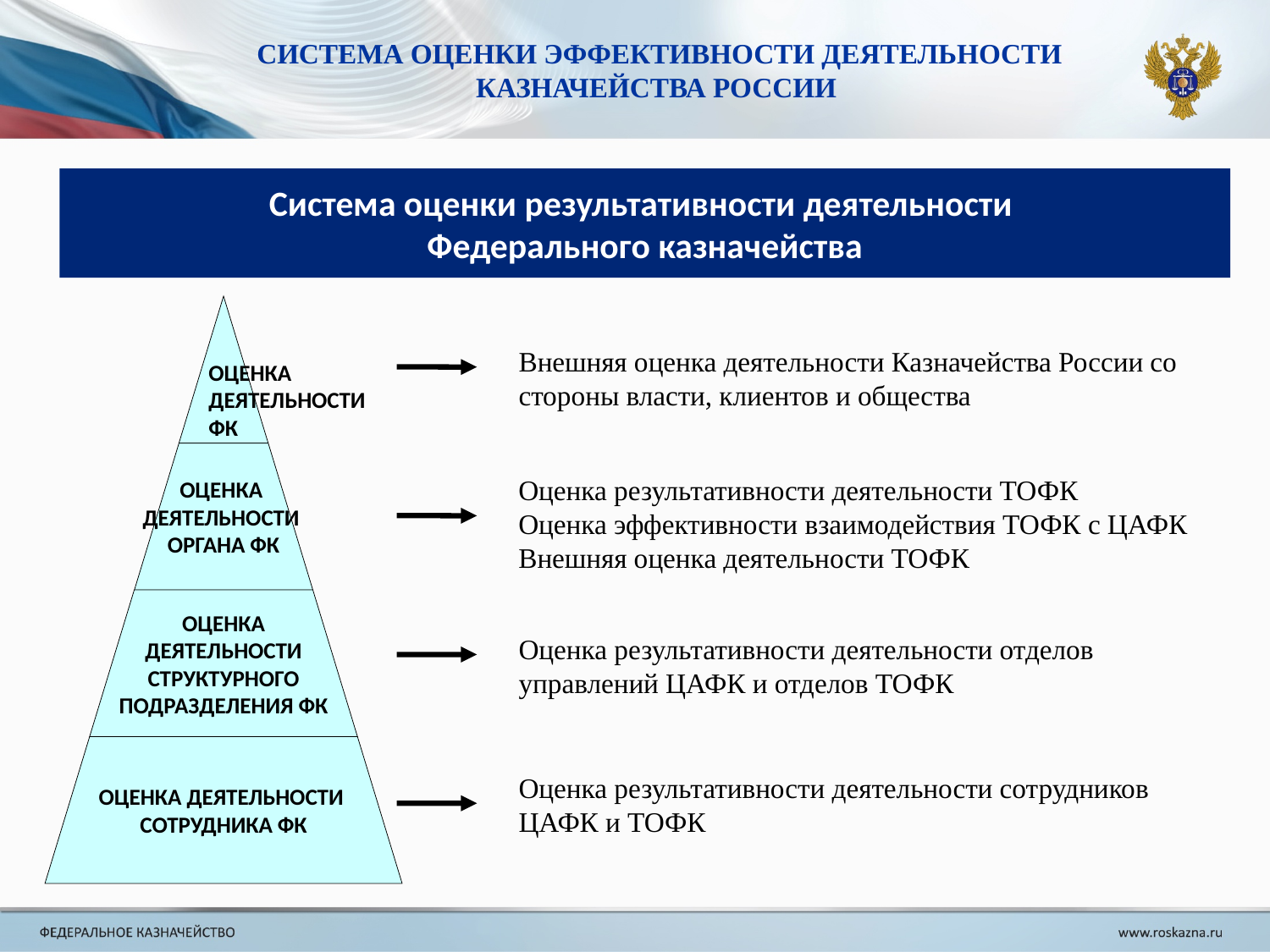

СИСТЕМА ОЦЕНКИ ЭФФЕКТИВНОСТИ ДЕЯТЕЛЬНОСТИ КАЗНАЧЕЙСТВА РОССИИ
Система оценки результативности деятельности
Федерального казначейства

ОЦЕНКА
ДЕЯТЕЛЬНОСТИ
ФК
ОЦЕНКА
ДЕЯТЕЛЬНОСТИ
ОРГАНА ФК
ОЦЕНКА
ДЕЯТЕЛЬНОСТИ
 СТРУКТУРНОГО
ПОДРАЗДЕЛЕНИЯ ФК
ОЦЕНКА ДЕЯТЕЛЬНОСТИ
СОТРУДНИКА ФК
Внешняя оценка деятельности Казначейства России со стороны власти, клиентов и общества

Оценка результативности деятельности ТОФК
Оценка эффективности взаимодействия ТОФК с ЦАФК
Внешняя оценка деятельности ТОФК

Оценка результативности деятельности отделов управлений ЦАФК и отделов ТОФК

Оценка результативности деятельности сотрудников ЦАФК и ТОФК